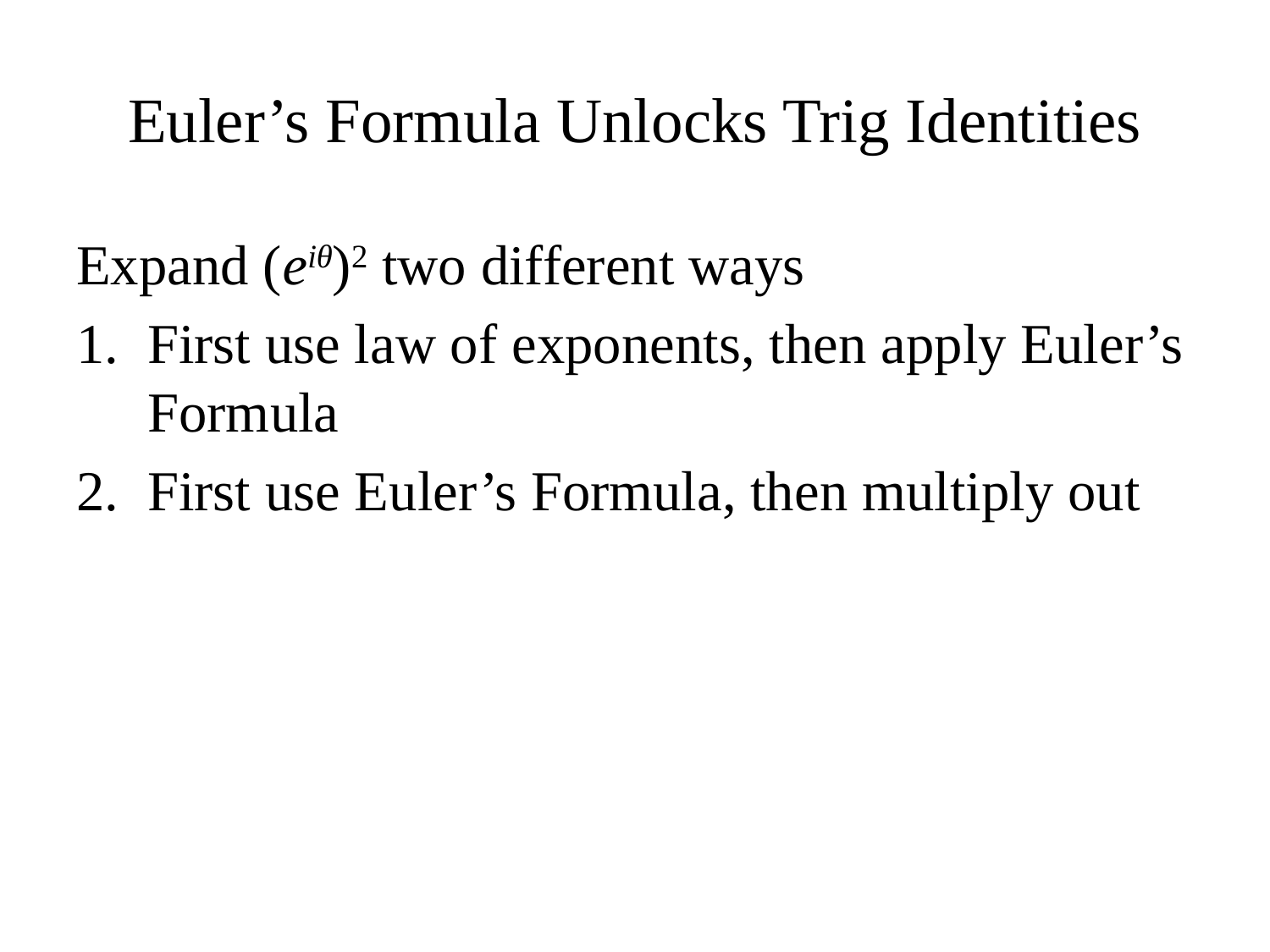

# Euler’s Formula Unlocks Trig Identities
Expand (eiθ)2 two different ways
First use law of exponents, then apply Euler’s Formula
First use Euler’s Formula, then multiply out